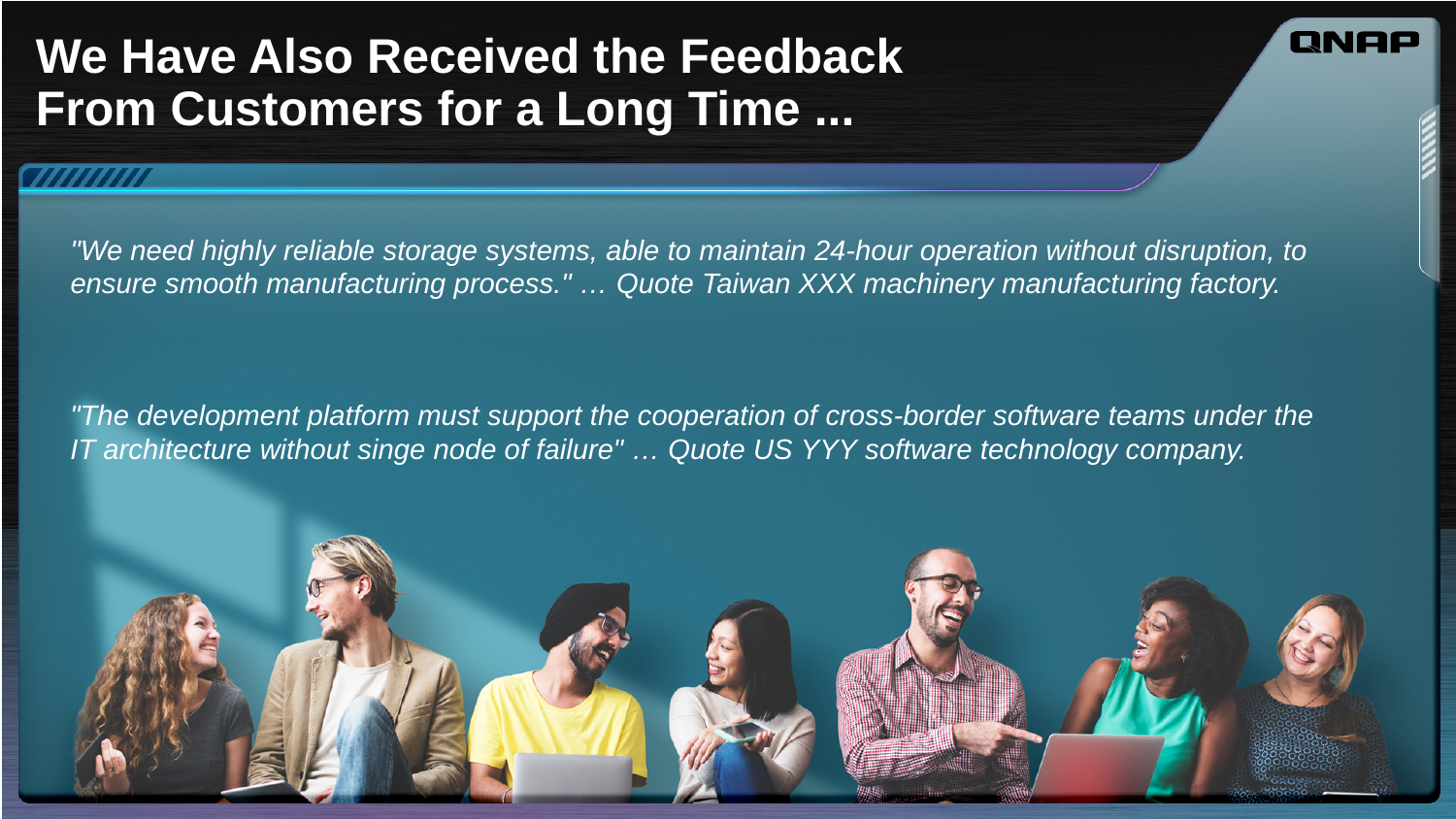

# We Have Also Received the Feedback From Customers for a Long Time ...
"We need highly reliable storage systems, able to maintain 24-hour operation without disruption, to ensure smooth manufacturing process." … Quote Taiwan XXX machinery manufacturing factory.
"The development platform must support the cooperation of cross-border software teams under the IT architecture without singe node of failure" … Quote US YYY software technology company.